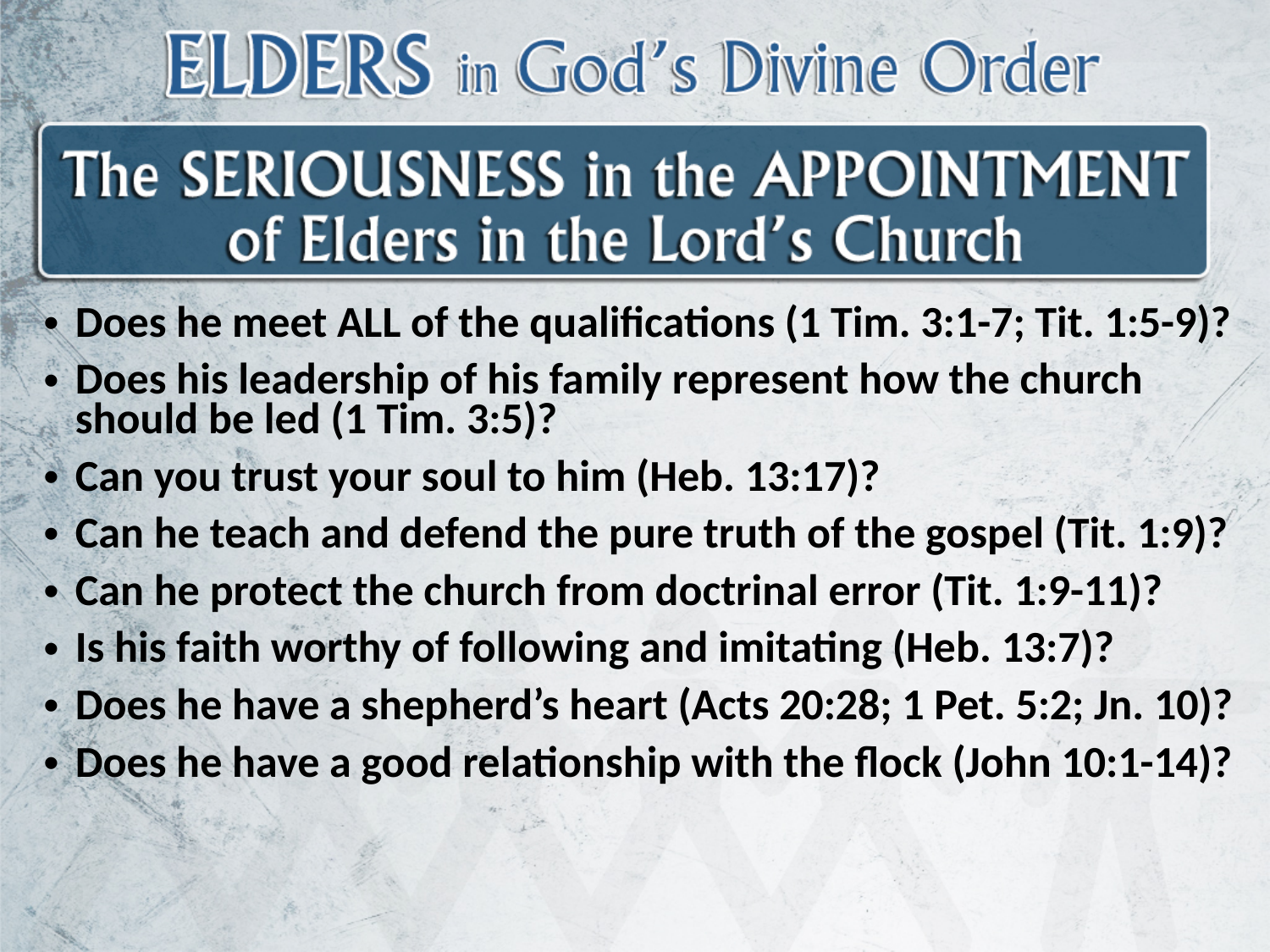

Does he meet ALL of the qualifications (1 Tim. 3:1-7; Tit. 1:5-9)?
Does his leadership of his family represent how the church should be led (1 Tim. 3:5)?
Can you trust your soul to him (Heb. 13:17)?
Can he teach and defend the pure truth of the gospel (Tit. 1:9)?
Can he protect the church from doctrinal error (Tit. 1:9-11)?
Is his faith worthy of following and imitating (Heb. 13:7)?
Does he have a shepherd’s heart (Acts 20:28; 1 Pet. 5:2; Jn. 10)?
Does he have a good relationship with the flock (John 10:1-14)?